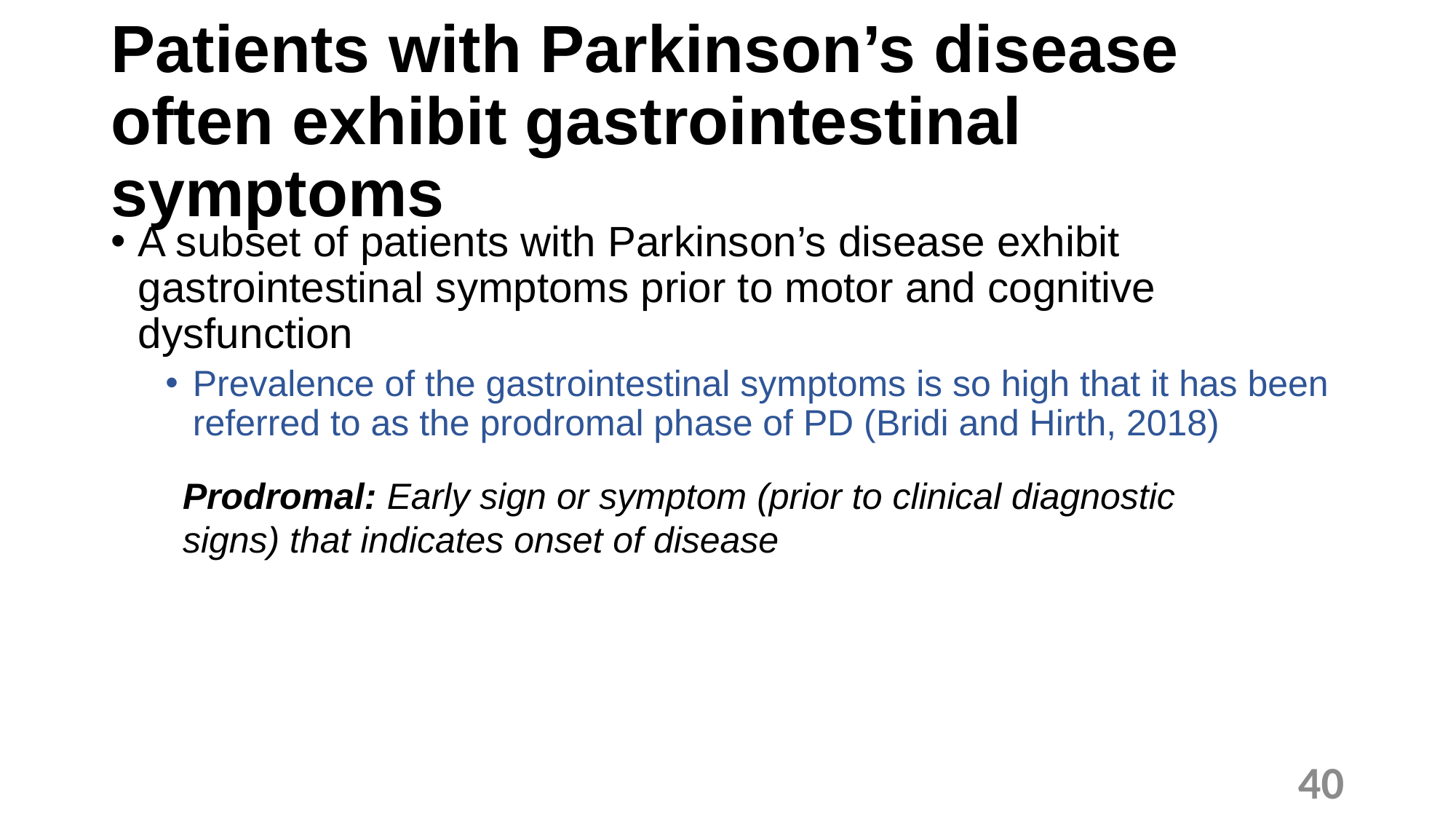

# Patients with Parkinson’s disease often exhibit gastrointestinal symptoms
A subset of patients with Parkinson’s disease exhibit gastrointestinal symptoms prior to motor and cognitive dysfunction
Prevalence of the gastrointestinal symptoms is so high that it has been referred to as the prodromal phase of PD (Bridi and Hirth, 2018)

Prodromal: Early sign or symptom (prior to clinical diagnostic signs) that indicates onset of disease
40